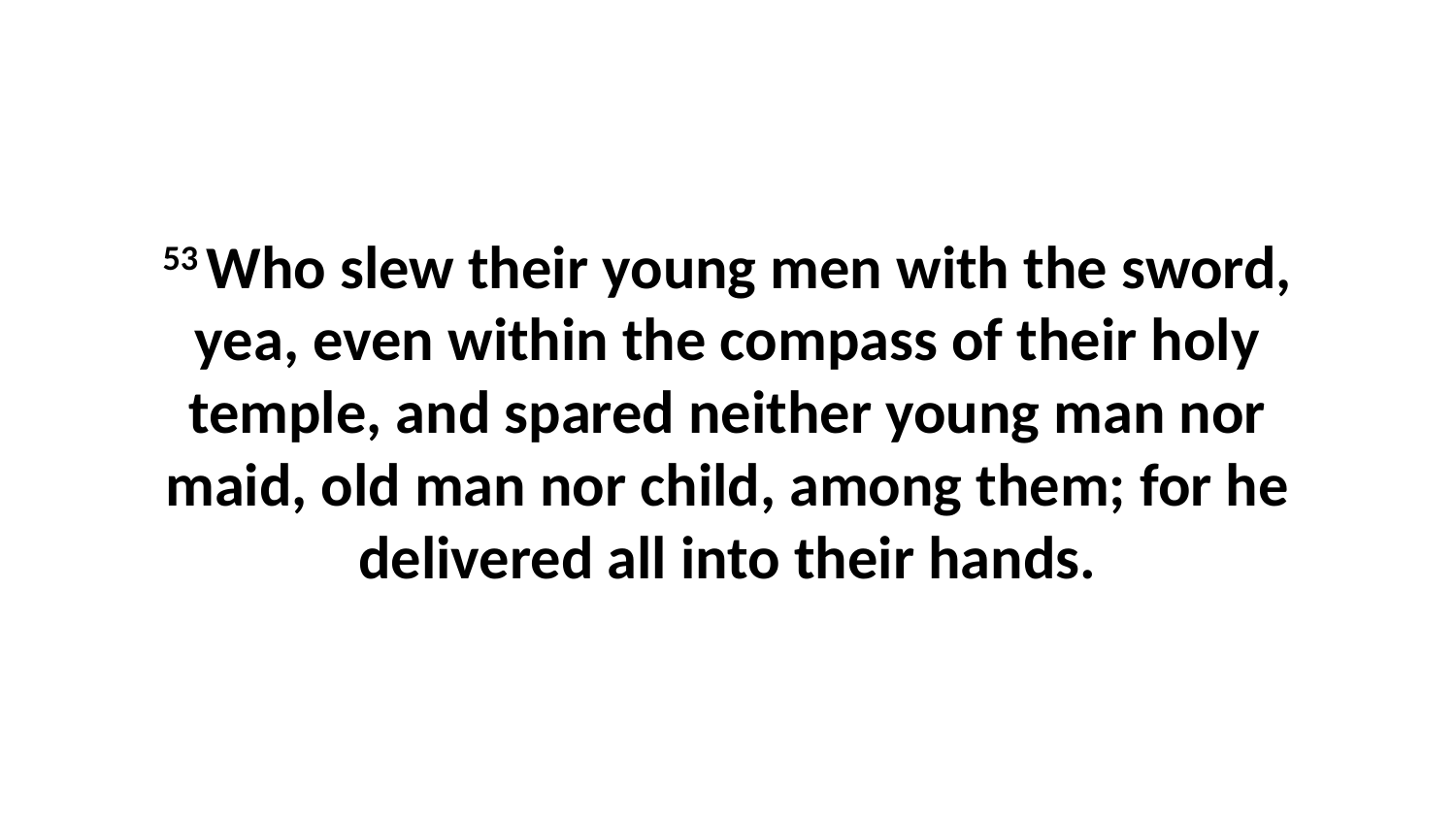

53 Who slew their young men with the sword, yea, even within the compass of their holy temple, and spared neither young man nor maid, old man nor child, among them; for he delivered all into their hands.